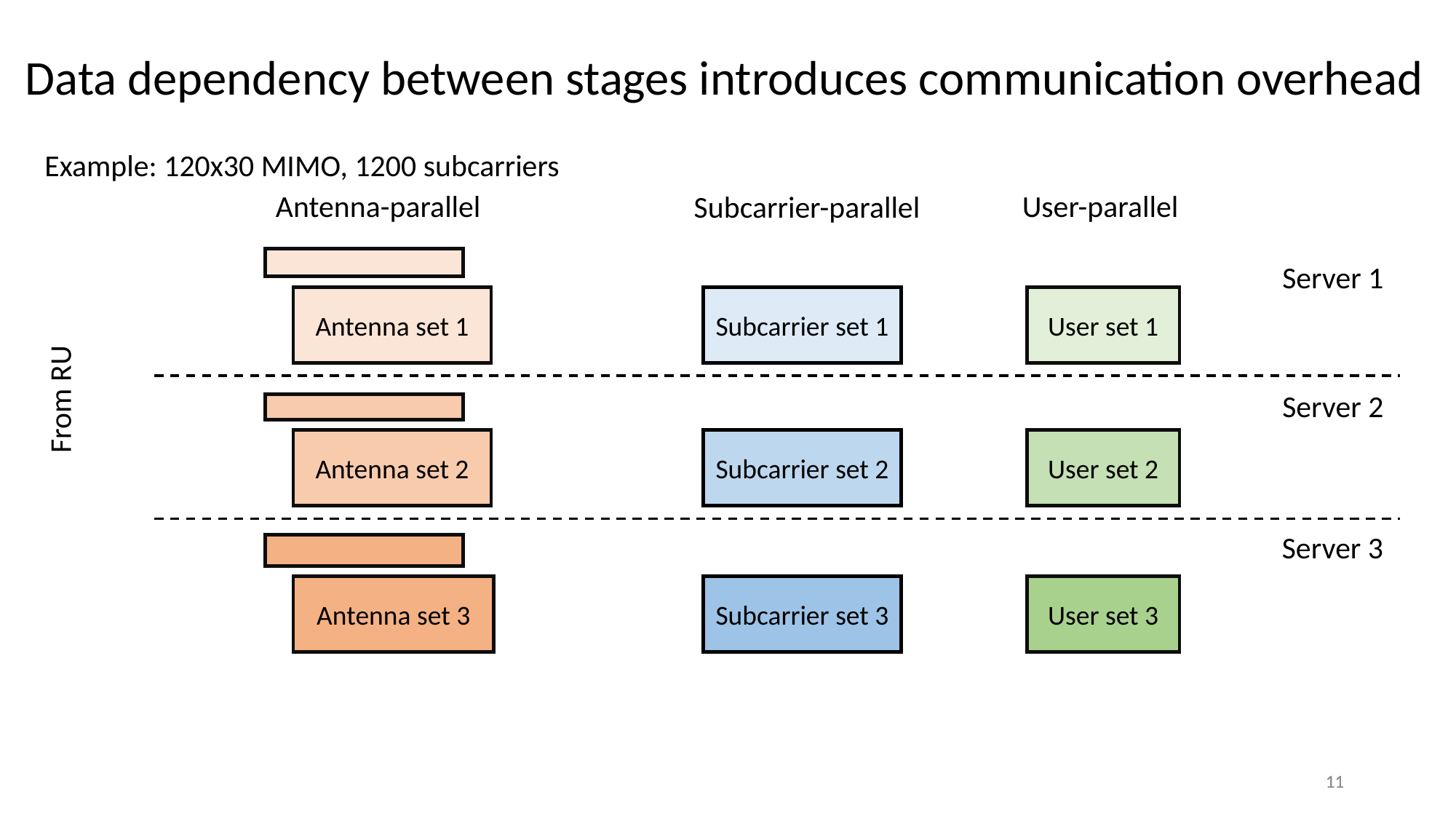

# Data dependency between stages introduces communication overhead
Example: 120x30 MIMO, 1200 subcarriers
User-parallel
Antenna-parallel
Subcarrier-parallel
1
Server 1
Antenna set 1
Subcarrier set 1
User set 1
From RU
Server 2
2
Antenna set 2
Subcarrier set 2
User set 2
Server 3
3
Antenna set 3
Subcarrier set 3
User set 3
11
11